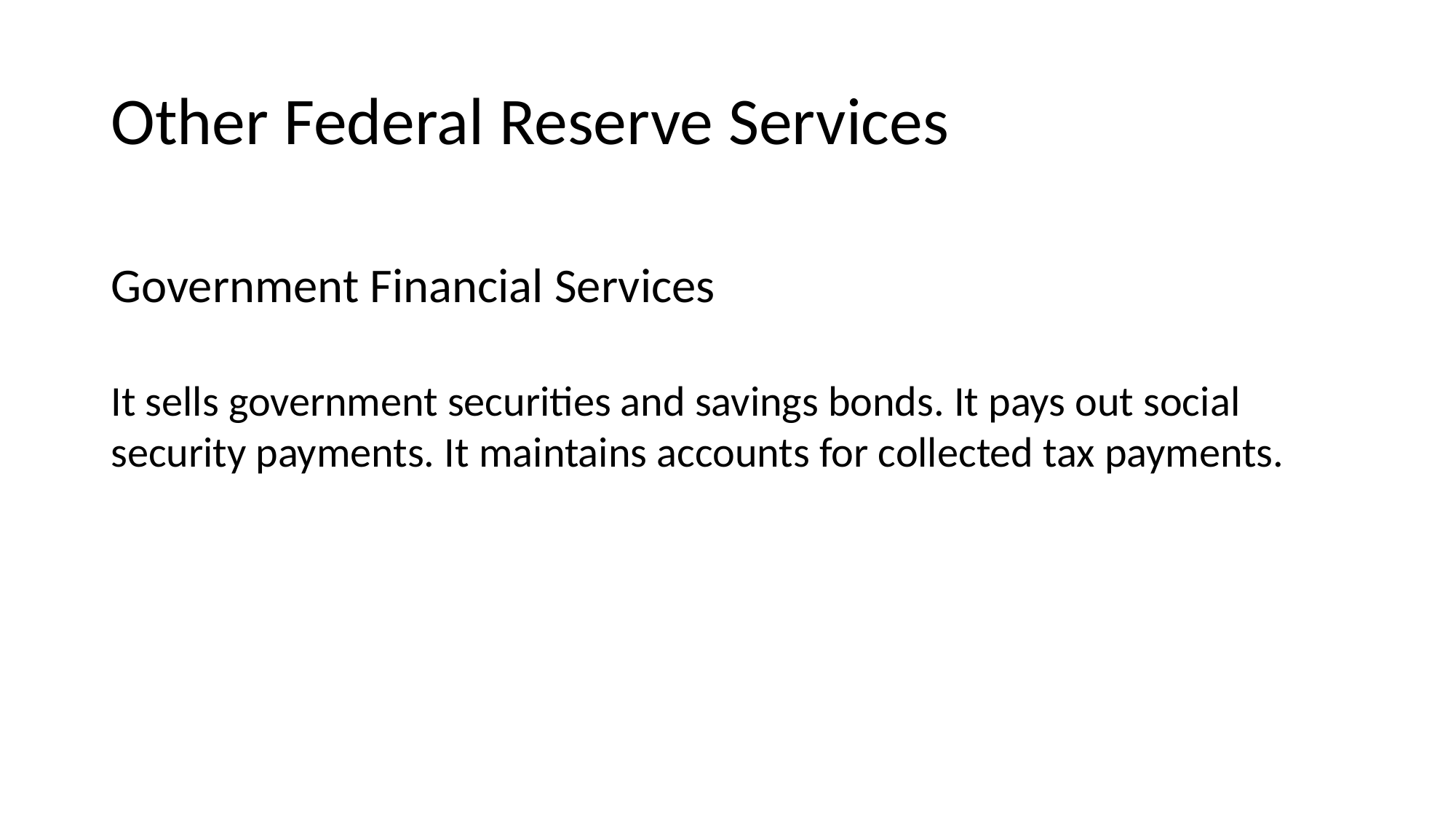

# Other Federal Reserve Services

Government Financial Services

It sells government securities and savings bonds. It pays out social security payments. It maintains accounts for collected tax payments.